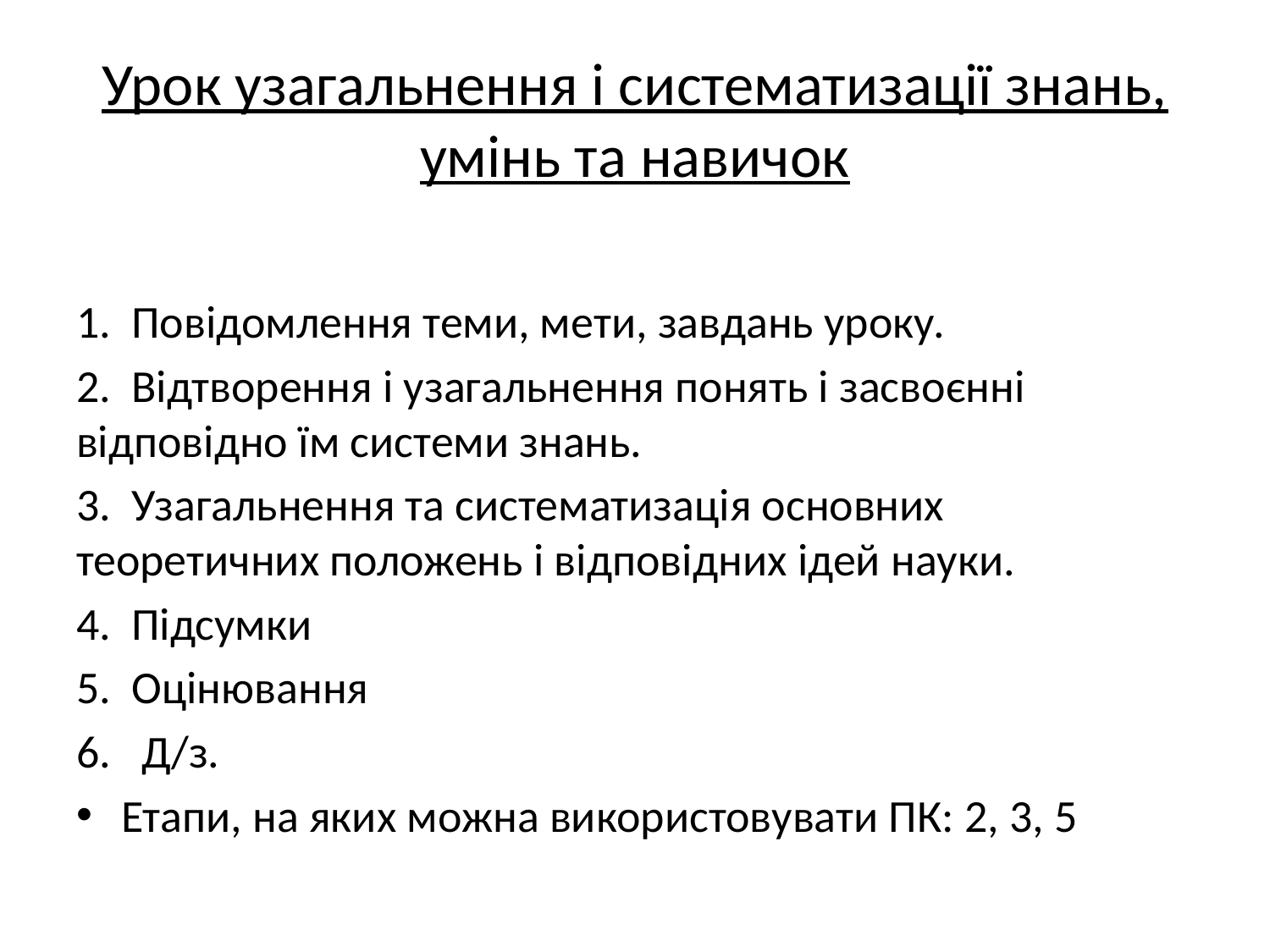

# Урок узагальнення і систематизації знань, умінь та навичок

1.  Повідомлення теми, мети, завдань уроку.
2.  Відтворення і узагальнення понять і засвоєнні відповідно їм системи знань.
3.  Узагальнення та систематизація основних теоретичних положень і відповідних ідей науки.
4.  Підсумки
5.  Оцінювання
6.   Д/з.
Етапи, на яких можна використовувати ПК: 2, 3, 5